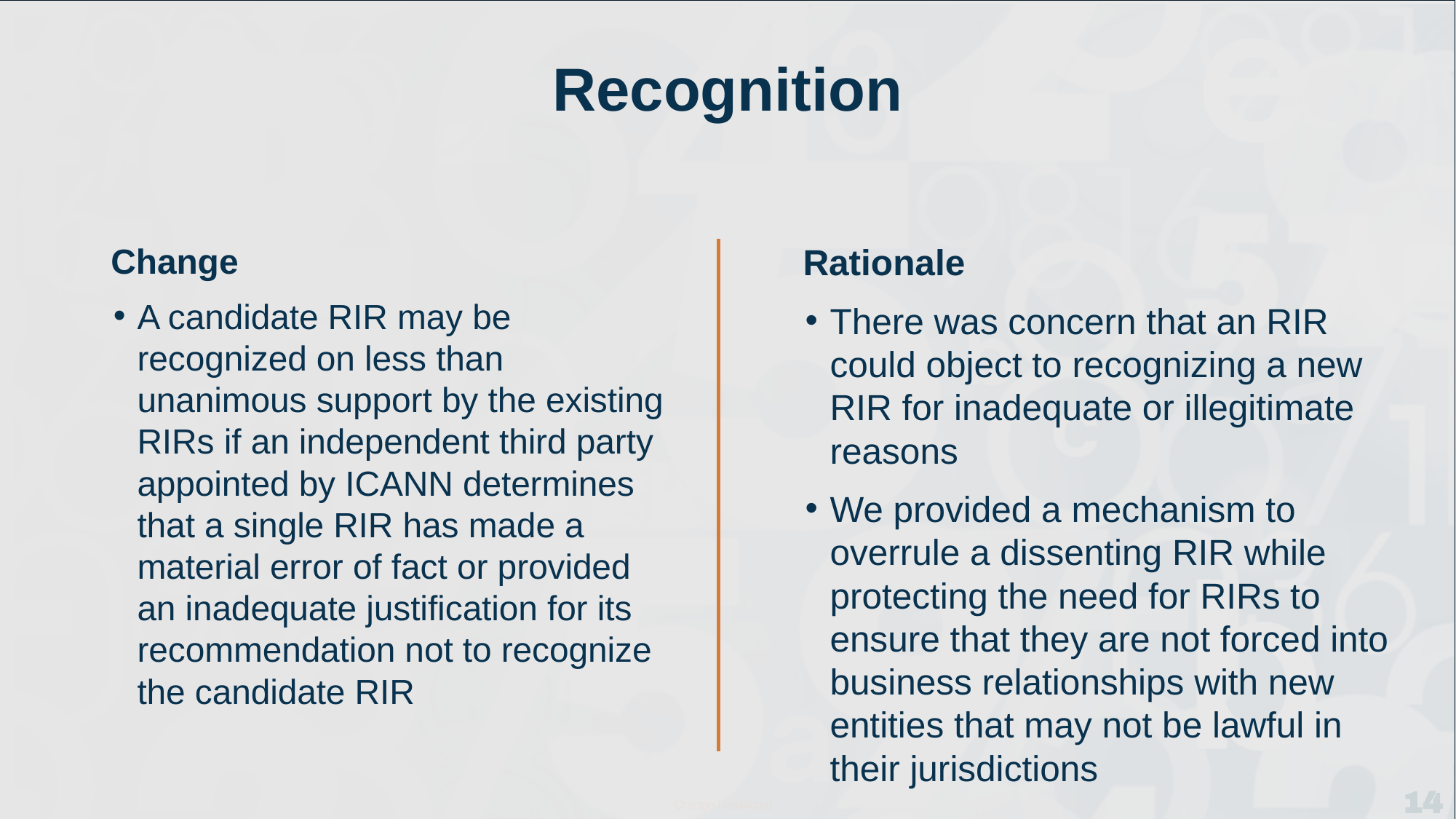

# Recognition
Rationale
There was concern that an RIR could object to recognizing a new RIR for inadequate or illegitimate reasons
We provided a mechanism to overrule a dissenting RIR while protecting the need for RIRs to ensure that they are not forced into business relationships with new entities that may not be lawful in their jurisdictions
Change
A candidate RIR may be recognized on less than unanimous support by the existing RIRs if an independent third party appointed by ICANN determines that a single RIR has made a material error of fact or provided an inadequate justification for its recommendation not to recognize the candidate RIR